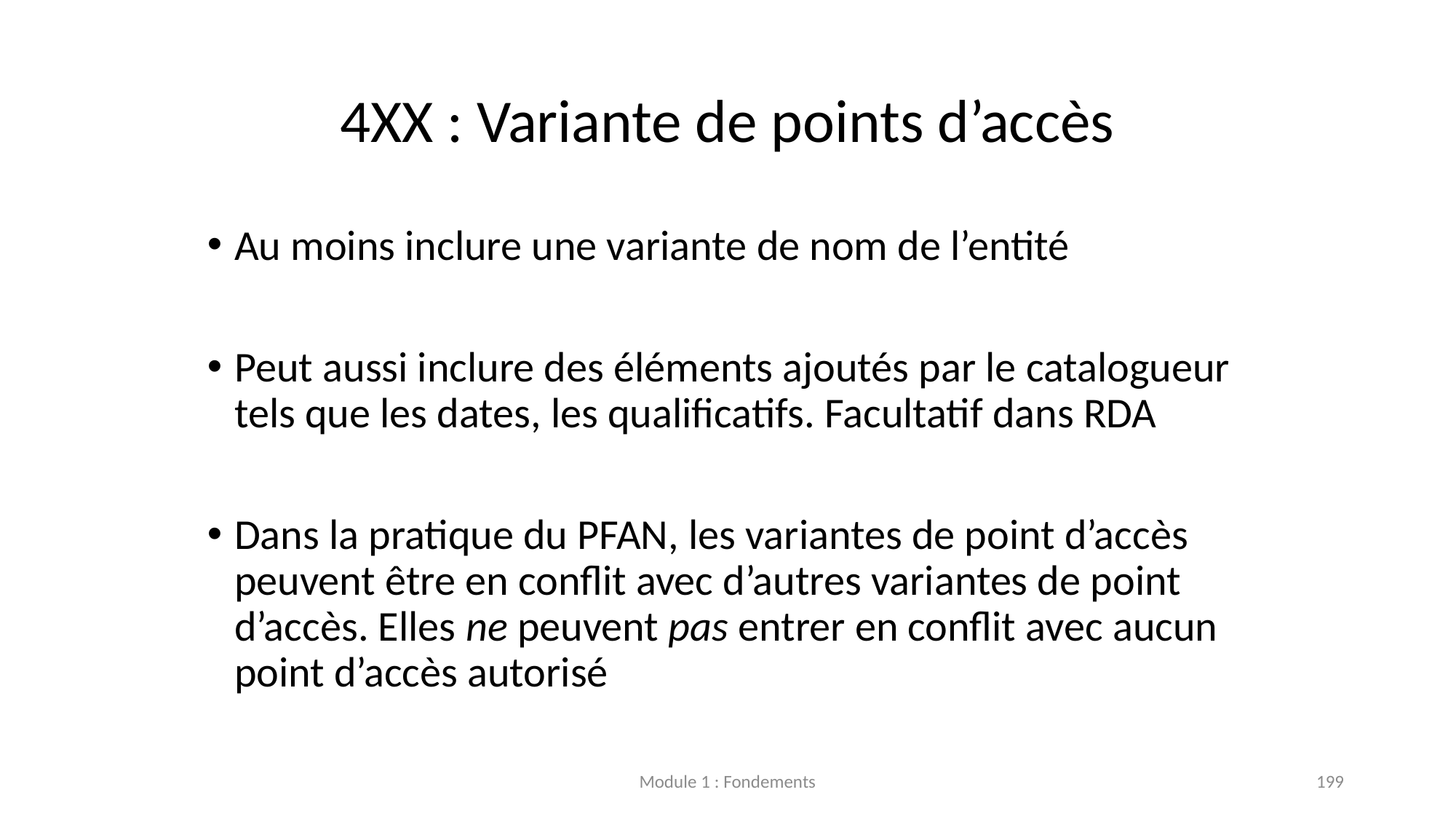

# 4XX : Variante de points d’accès
Au moins inclure une variante de nom de l’entité

Peut aussi inclure des éléments ajoutés par le catalogueur tels que les dates, les qualificatifs. Facultatif dans RDA

Dans la pratique du PFAN, les variantes de point d’accès peuvent être en conflit avec d’autres variantes de point d’accès. Elles ne peuvent pas entrer en conflit avec aucun point d’accès autorisé

Module 1 : Fondements
199